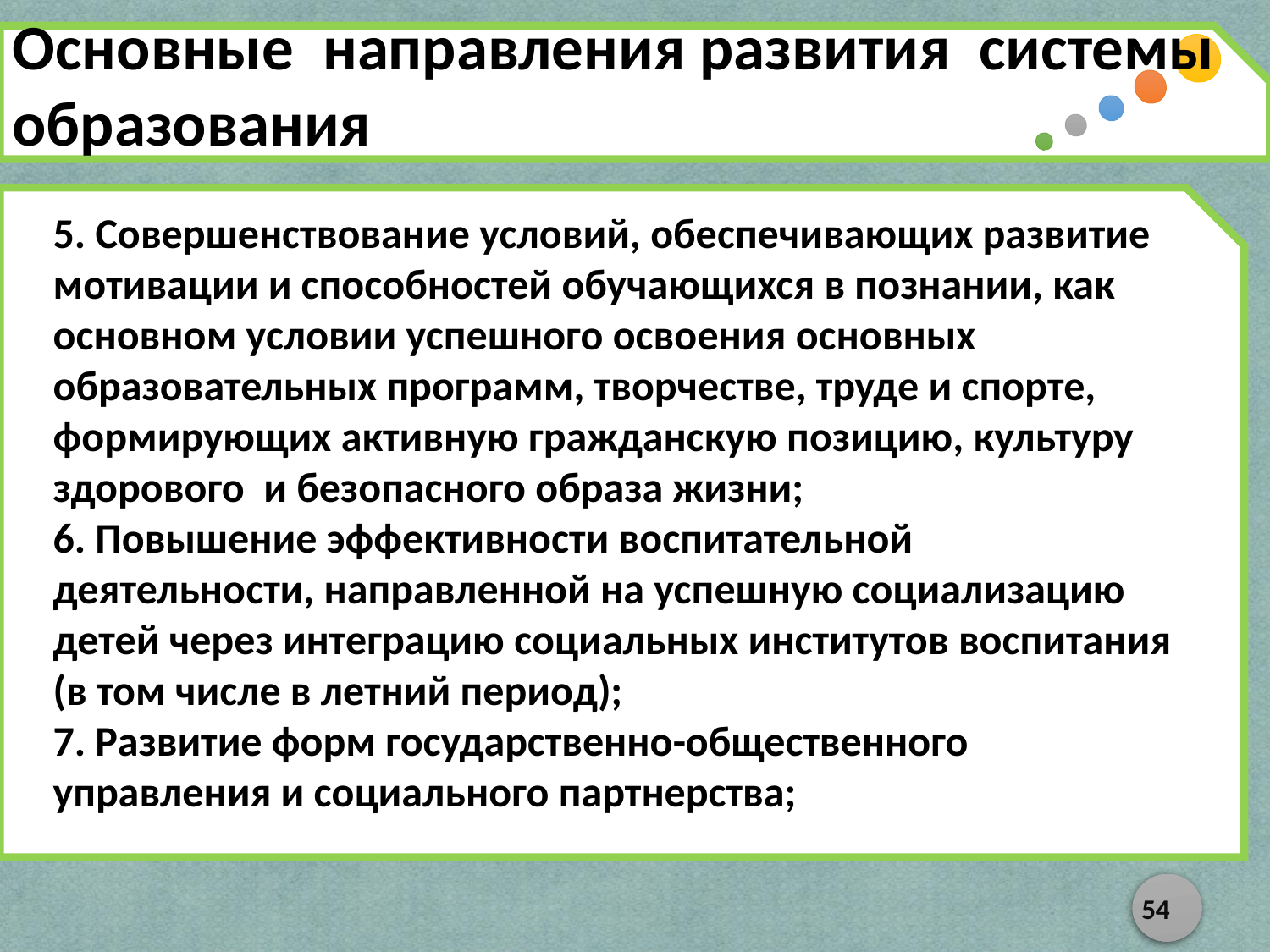

Основные  направления развития  системы образования

5. Совершенствование условий, обеспечивающих развитие мотивации и способностей обучающихся в познании, как основном условии успешного освоения основных образовательных программ, творчестве, труде и спорте, формирующих активную гражданскую позицию, культуру здорового  и безопасного образа жизни;
6. Повышение эффективности воспитательной деятельности, направленной на успешную социализацию детей через интеграцию социальных институтов воспитания (в том числе в летний период);
7. Развитие форм государственно-общественного управления и социального партнерства;

54